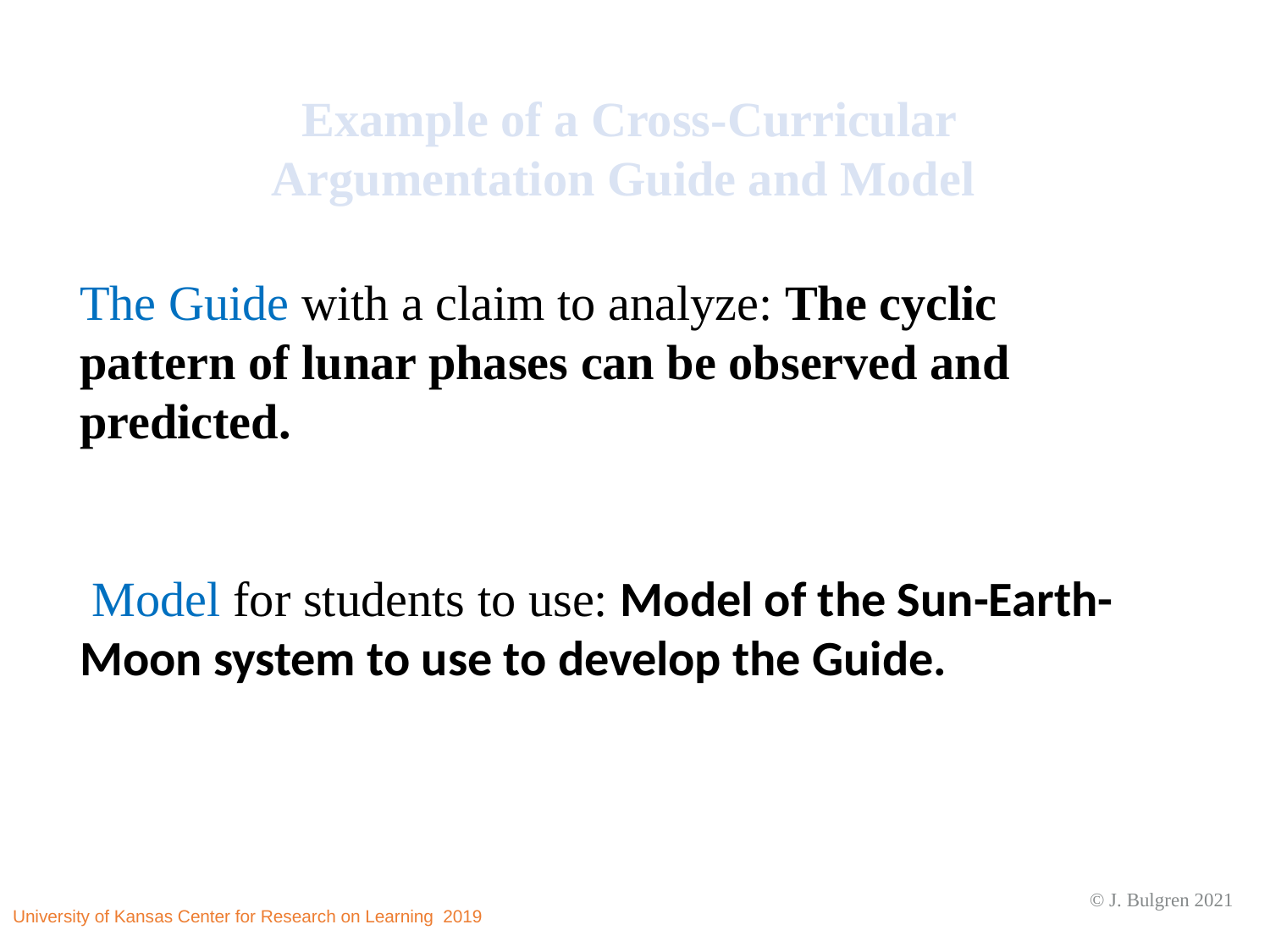

Example of a Cross-Curricular Argumentation Guide and Model
The Guide with a claim to analyze: The cyclic pattern of lunar phases can be observed and predicted.

 Model for students to use: Model of the Sun-Earth-Moon system to use to develop the Guide.
© J. Bulgren 2021
University of Kansas Center for Research on Learning  2019